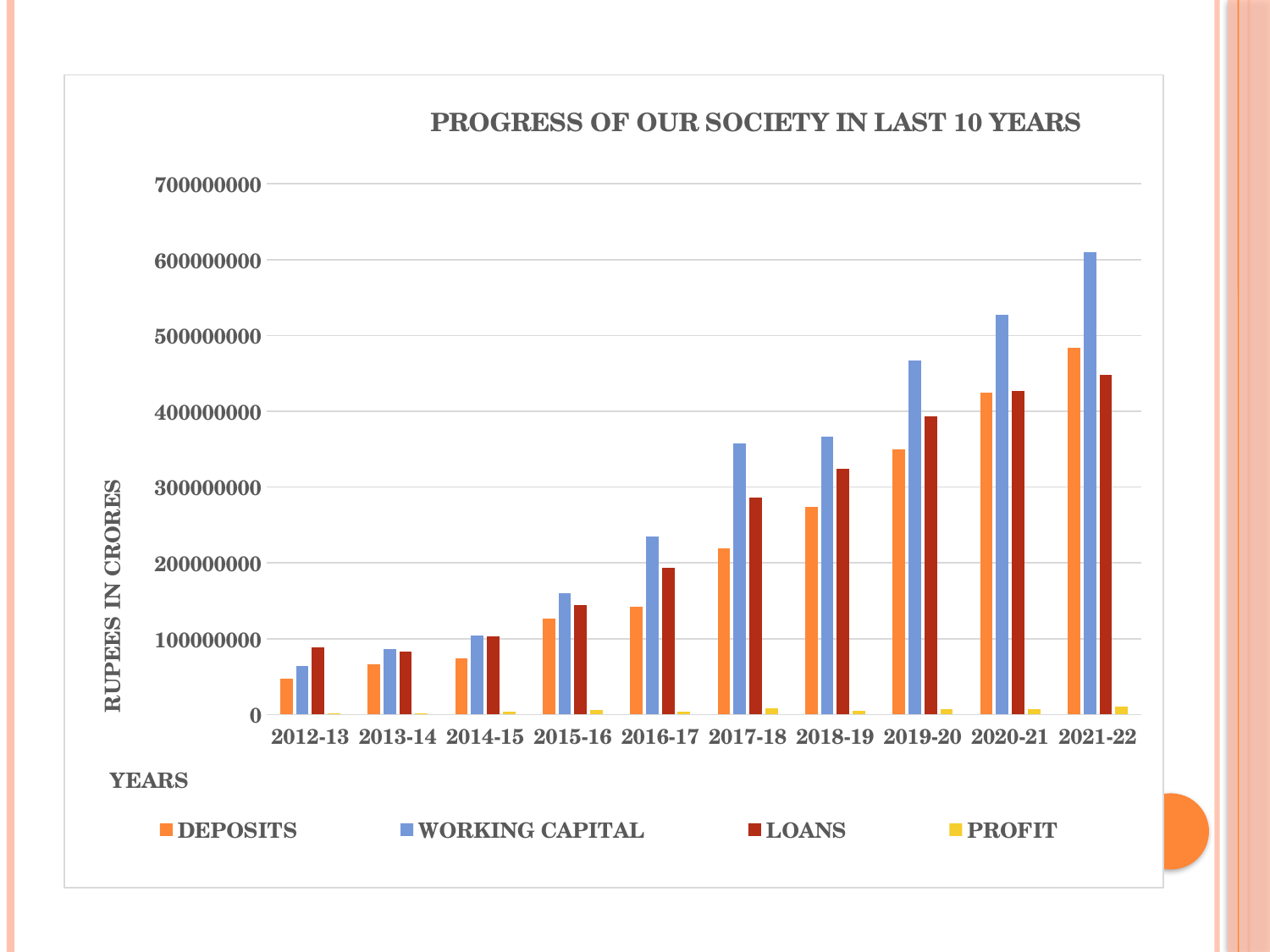

### Chart: PROGRESS OF OUR SOCIETY IN LAST 10 YEARS

| Category | DEPOSITS | WORKING CAPITAL | LOANS | PROFIT |
|---|---|---|---|---|
| 2012-13 | 47836084.0 | 63995807.0 | 88627519.0 | 1538592.0 |
| 2013-14 | 65782010.0 | 86154397.0 | 83008485.0 | 1836555.0 |
| 2014-15 | 74346936.5 | 104351887.0 | 103007034.0 | 4004539.5 |
| 2015-16 | 126486433.5 | 159719342.0 | 144676931.0 | 5569422.390000001 |
| 2016-17 | 141624054.5 | 235343178.83 | 193963112.25 | 4240075.890000001 |
| 2017-18 | 218891483.0 | 357406186.0 | 285815389.0 | 7761580.0 |
| 2018-19 | 273515551.0 | 366212228.0 | 324326061.0 | 5005678.0 |
| 2019-20 | 349797748.0 | 467311676.0 | 393641791.0 | 7081000.0 |
| 2020-21 | 424662163.0 | 527324731.0 | 427001279.0 | 7544755.0 |
| 2021-22 | 483878419.0 | 609724356.0 | 448464607.0 | 11016386.0 |